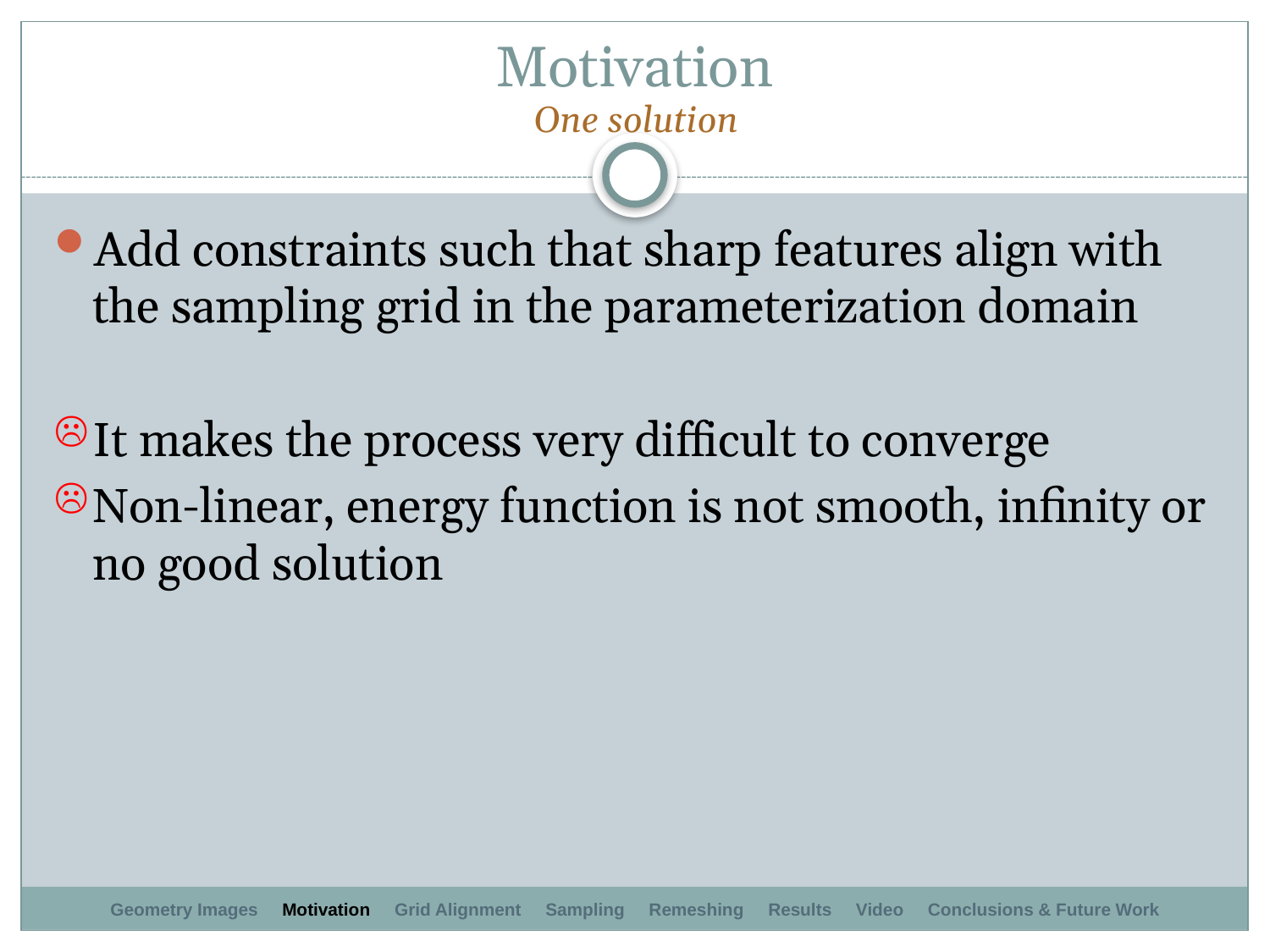

# Motivation
One solution
Add constraints such that sharp features align with the sampling grid in the parameterization domain

It makes the process very difficult to converge
Non-linear, energy function is not smooth, infinity or no good solution

Geometry Images     Motivation     Grid Alignment     Sampling     Remeshing     Results     Video     Conclusions & Future Work